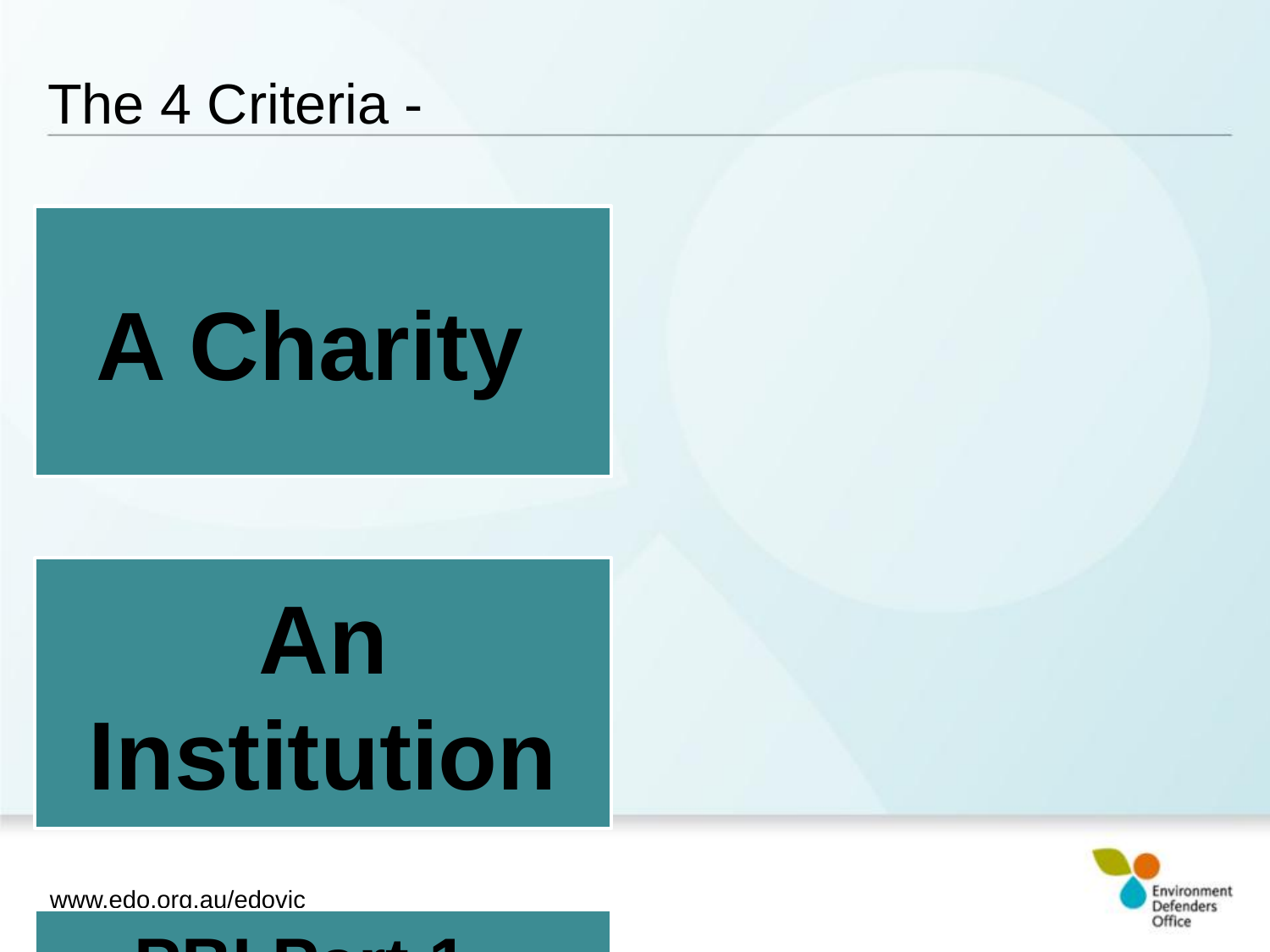

# The 4 Criteria -
A Charity
An Institution